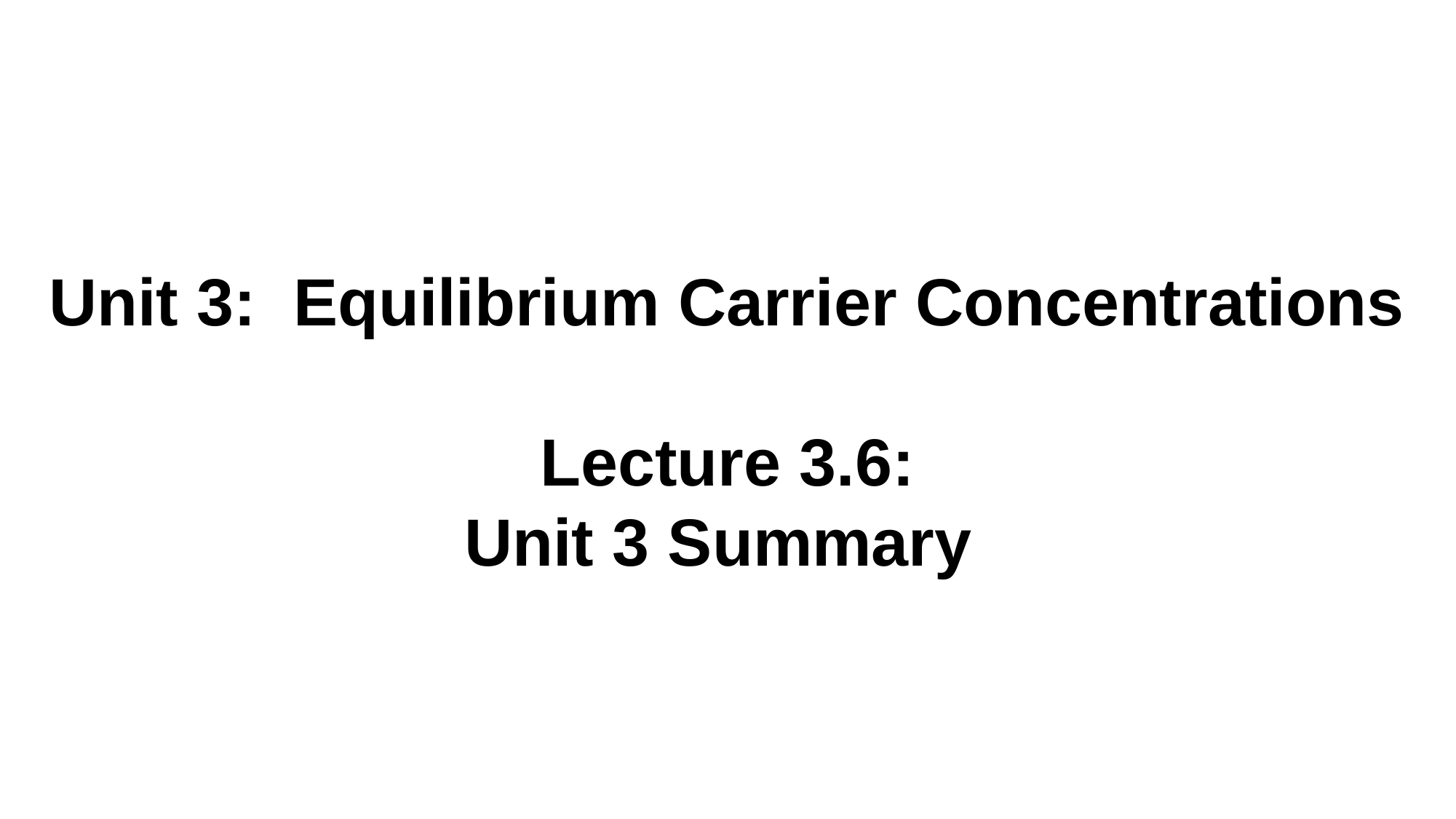

Unit 3:  Equilibrium Carrier Concentrations

Lecture 3.6:
Unit 3 Summary